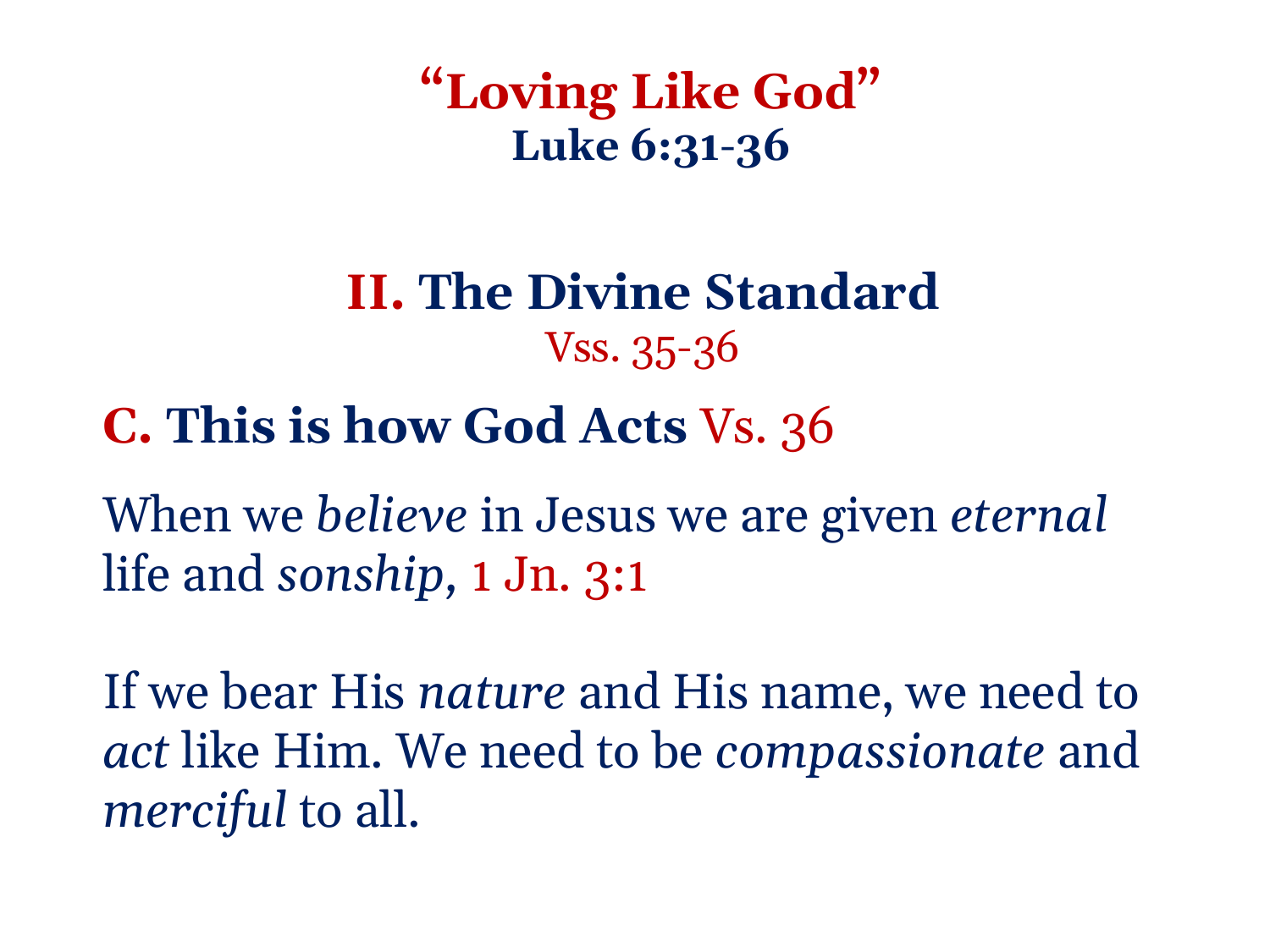

“Loving Like God”
Luke 6:31-36
II. The Divine Standard
Vss. 35-36

C. This is how God Acts Vs. 36

When we believe in Jesus we are given eternal life and sonship, 1 Jn. 3:1

If we bear His nature and His name, we need to act like Him. We need to be compassionate and merciful to all.